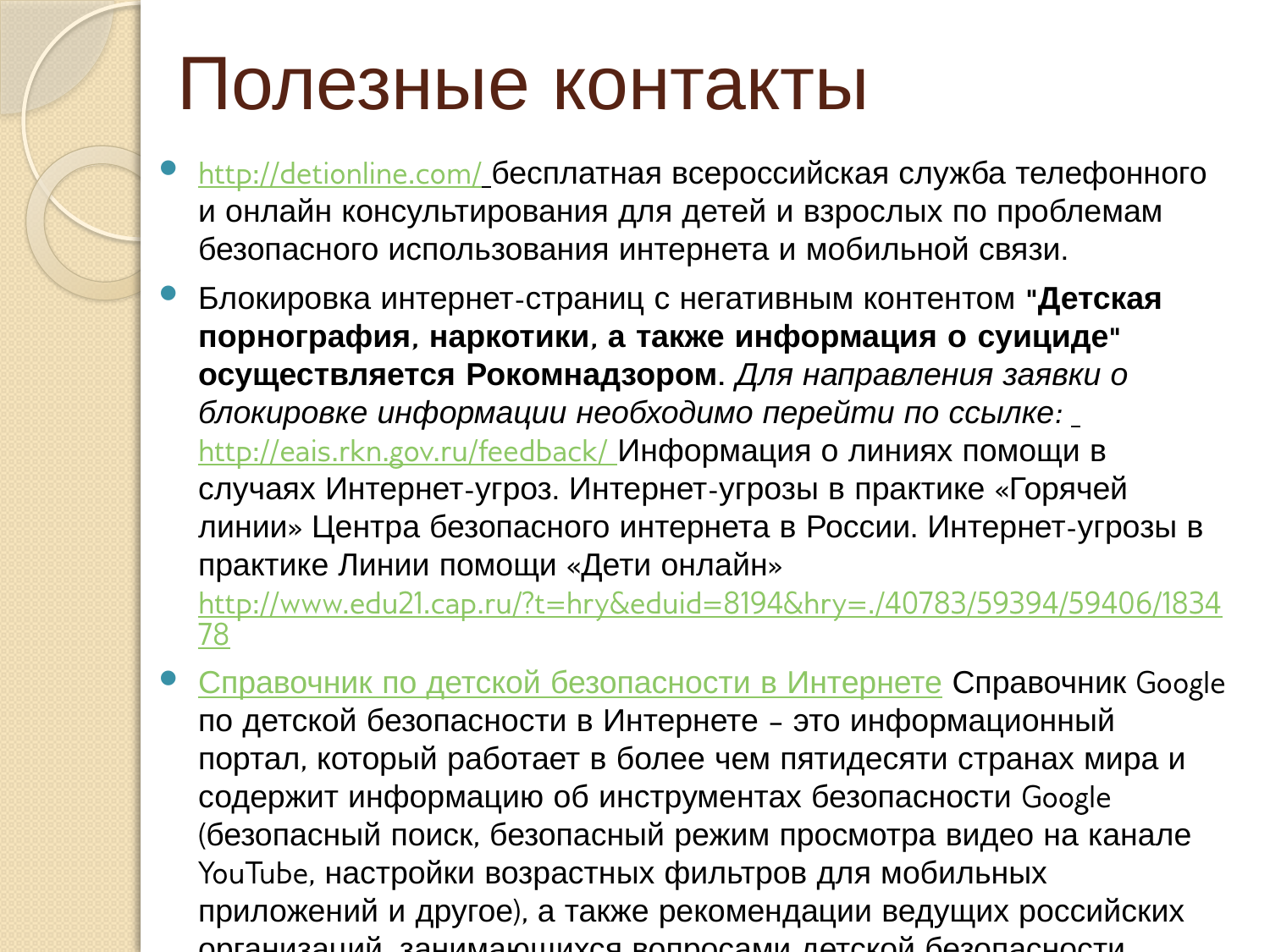

# Полезные контакты
http://detionline.com/ бесплатная всероссийская служба телефонного и онлайн консультирования для детей и взрослых по проблемам безопасного использования интернета и мобильной связи.
Блокировка интернет-страниц с негативным контентом "Детская порнография, наркотики, а также информация о суициде" осуществляется Рокомнадзором. Для направления заявки о блокировке информации необходимо перейти по ссылке:  http://eais.rkn.gov.ru/feedback/ Информация о линиях помощи в случаях Интернет-угроз. Интернет-угрозы в практике «Горячей линии» Центра безопасного интернета в России. Интернет-угрозы в практике Линии помощи «Дети онлайн» http://www.edu21.cap.ru/?t=hry&eduid=8194&hry=./40783/59394/59406/183478
Справочник по детской безопасности в Интернете Справочник Google по детской безопасности в Интернете – это информационный портал, который работает в более чем пятидесяти странах мира и содержит информацию об инструментах безопасности Google (безопасный поиск, безопасный режим просмотра видео на канале YouTube, настройки возрастных фильтров для мобильных приложений и другое), а также рекомендации ведущих российских организаций, занимающихся вопросами детской безопасности. Адрес www.google.ru/familysafety